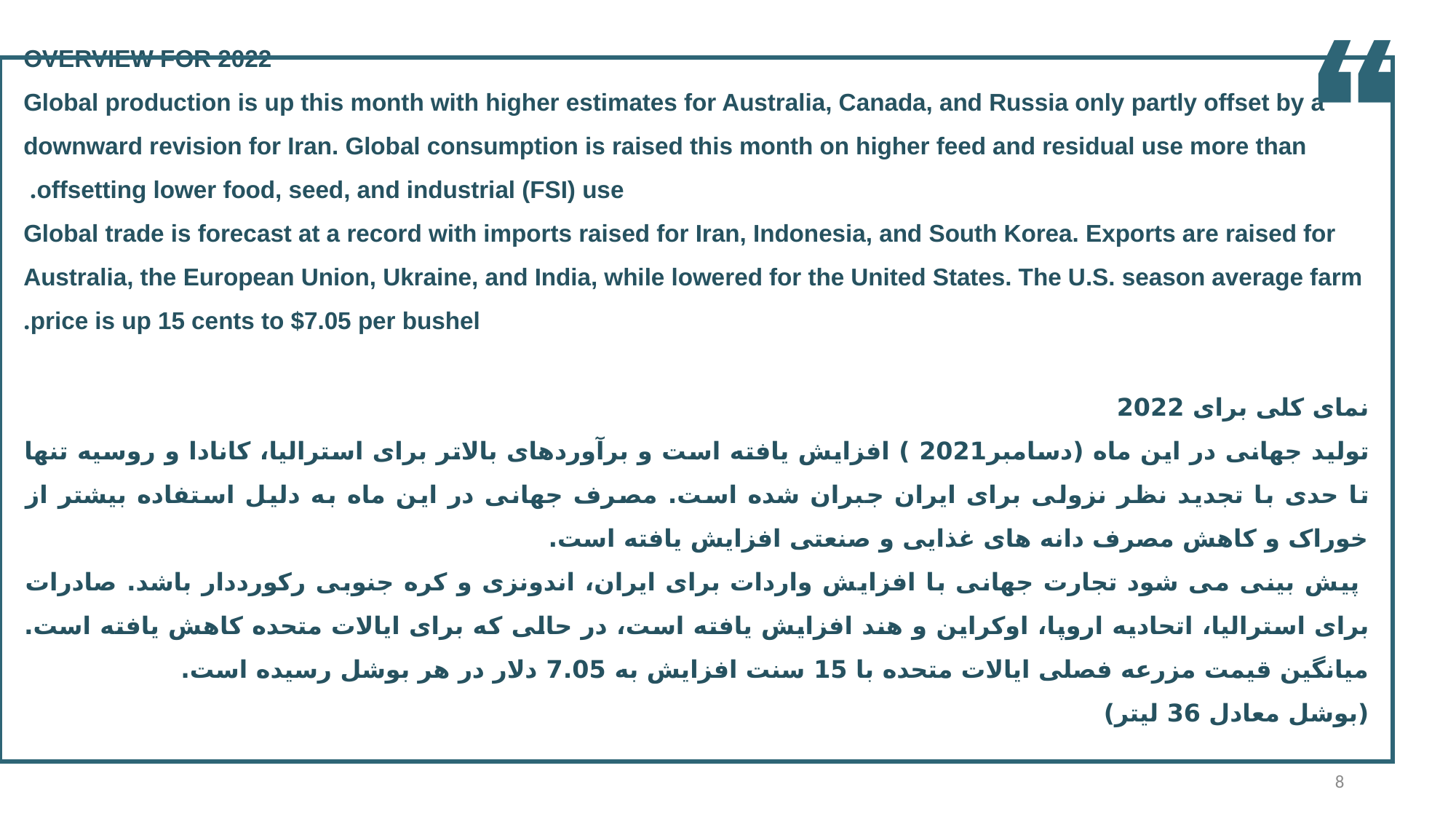

“

OVERVIEW FOR 2022
Global production is up this month with higher estimates for Australia, Canada, and Russia only partly offset by a downward revision for Iran. Global consumption is raised this month on higher feed and residual use more than offsetting lower food, seed, and industrial (FSI) use.
Global trade is forecast at a record with imports raised for Iran, Indonesia, and South Korea. Exports are raised for Australia, the European Union, Ukraine, and India, while lowered for the United States. The U.S. season average farm price is up 15 cents to $7.05 per bushel.

نمای کلی برای 2022
تولید جهانی در این ماه (دسامبر2021 ) افزایش یافته است و برآوردهای بالاتر برای استرالیا، کانادا و روسیه تنها تا حدی با تجدید نظر نزولی برای ایران جبران شده است. مصرف جهانی در این ماه به دلیل استفاده بیشتر از خوراک و کاهش مصرف دانه های غذایی و صنعتی افزایش یافته است.
 پیش بینی می شود تجارت جهانی با افزایش واردات برای ایران، اندونزی و کره جنوبی رکورددار باشد. صادرات برای استرالیا، اتحادیه اروپا، اوکراین و هند افزایش یافته است، در حالی که برای ایالات متحده کاهش یافته است. میانگین قیمت مزرعه فصلی ایالات متحده با 15 سنت افزایش به 7.05 دلار در هر بوشل رسیده است.
(بوشل معادل 36 لیتر)
8